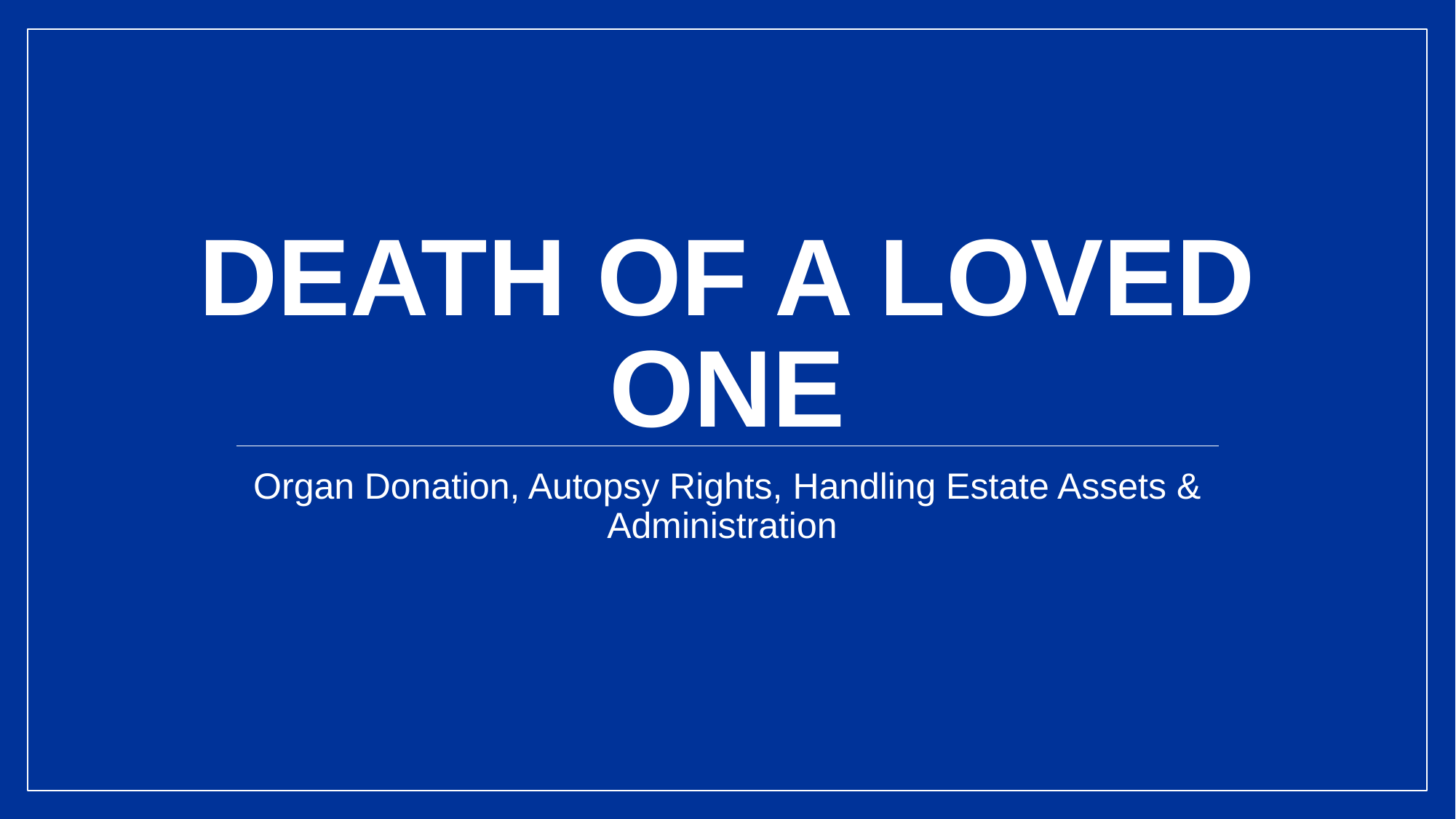

# Death of a loved one
Organ Donation, Autopsy Rights, Handling Estate Assets & Administration